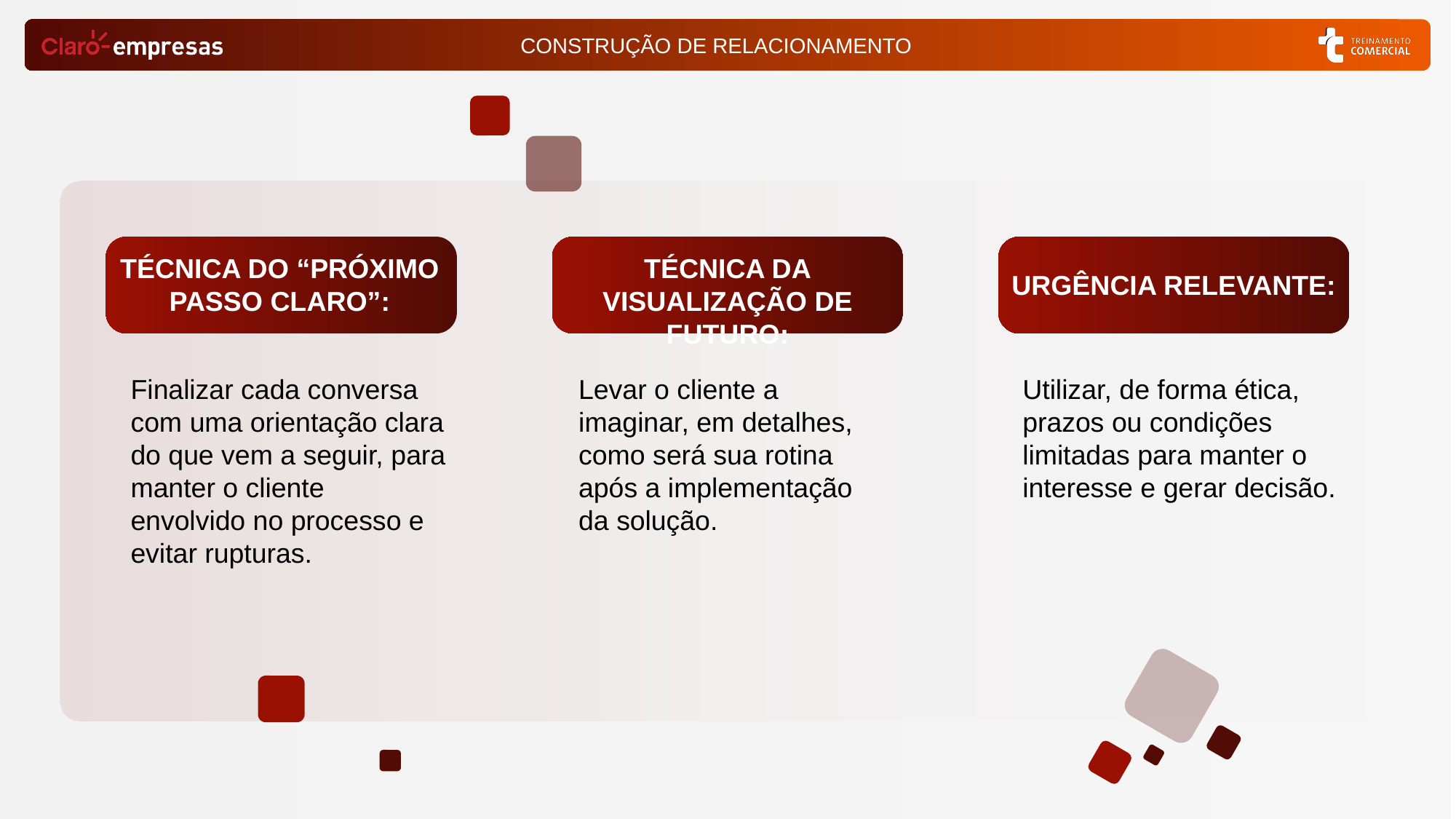

TÉCNICA DO “PRÓXIMO PASSO CLARO”:

TÉCNICA DA
VISUALIZAÇÃO DE FUTURO:

URGÊNCIA RELEVANTE:
Finalizar cada conversa com uma orientação clara do que vem a seguir, para manter o cliente envolvido no processo e
evitar rupturas.
Levar o cliente a imaginar, em detalhes, como será sua rotina após a implementação
da solução.
Utilizar, de forma ética, prazos ou condições limitadas para manter o interesse e gerar decisão.